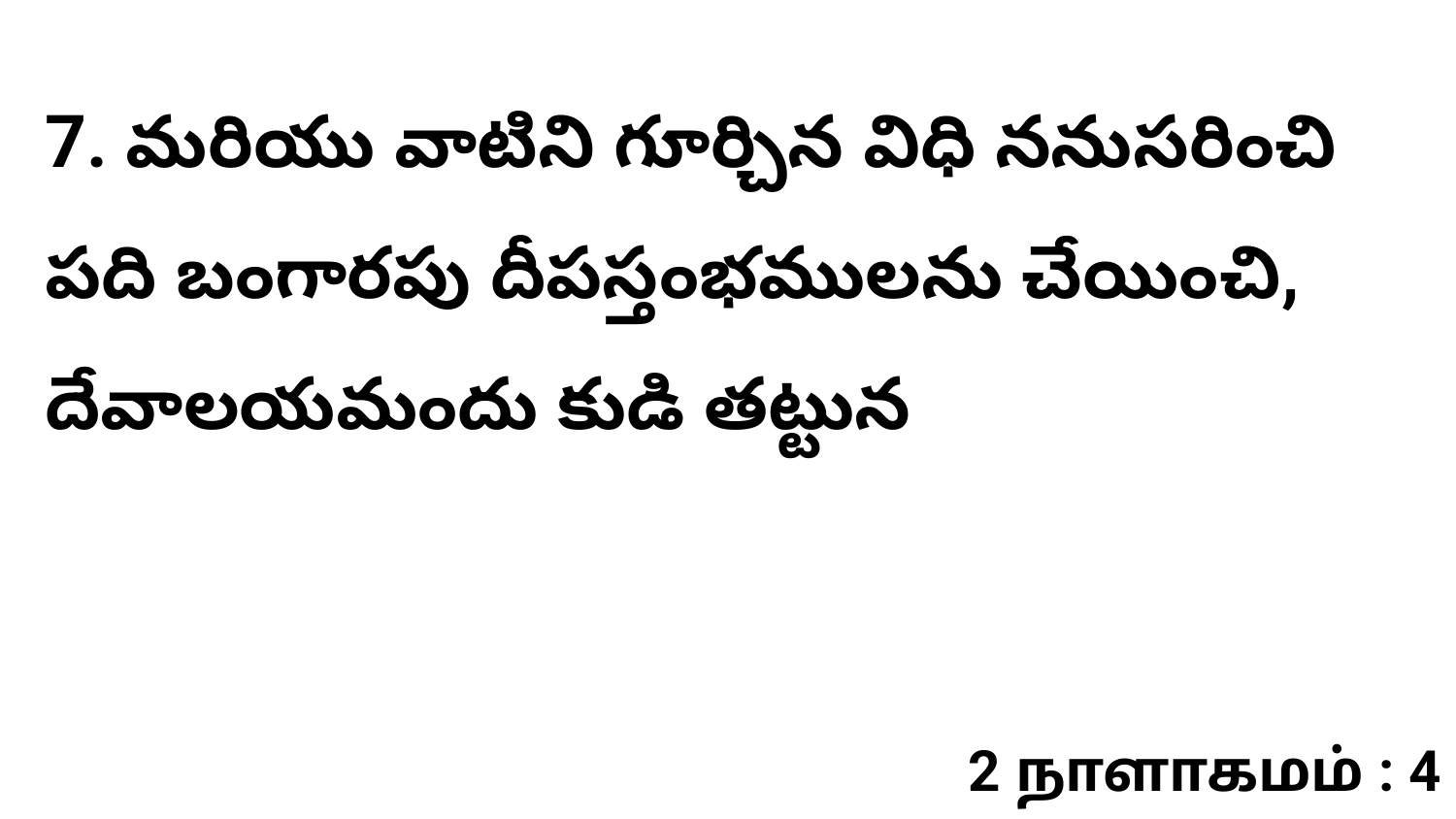

7. మరియు వాటిని గూర్చిన విధి ననుసరించి పది బంగారపు దీపస్తంభములను చేయించి, దేవాలయమందు కుడి తట్టున
2 நாளாகமம் : 4